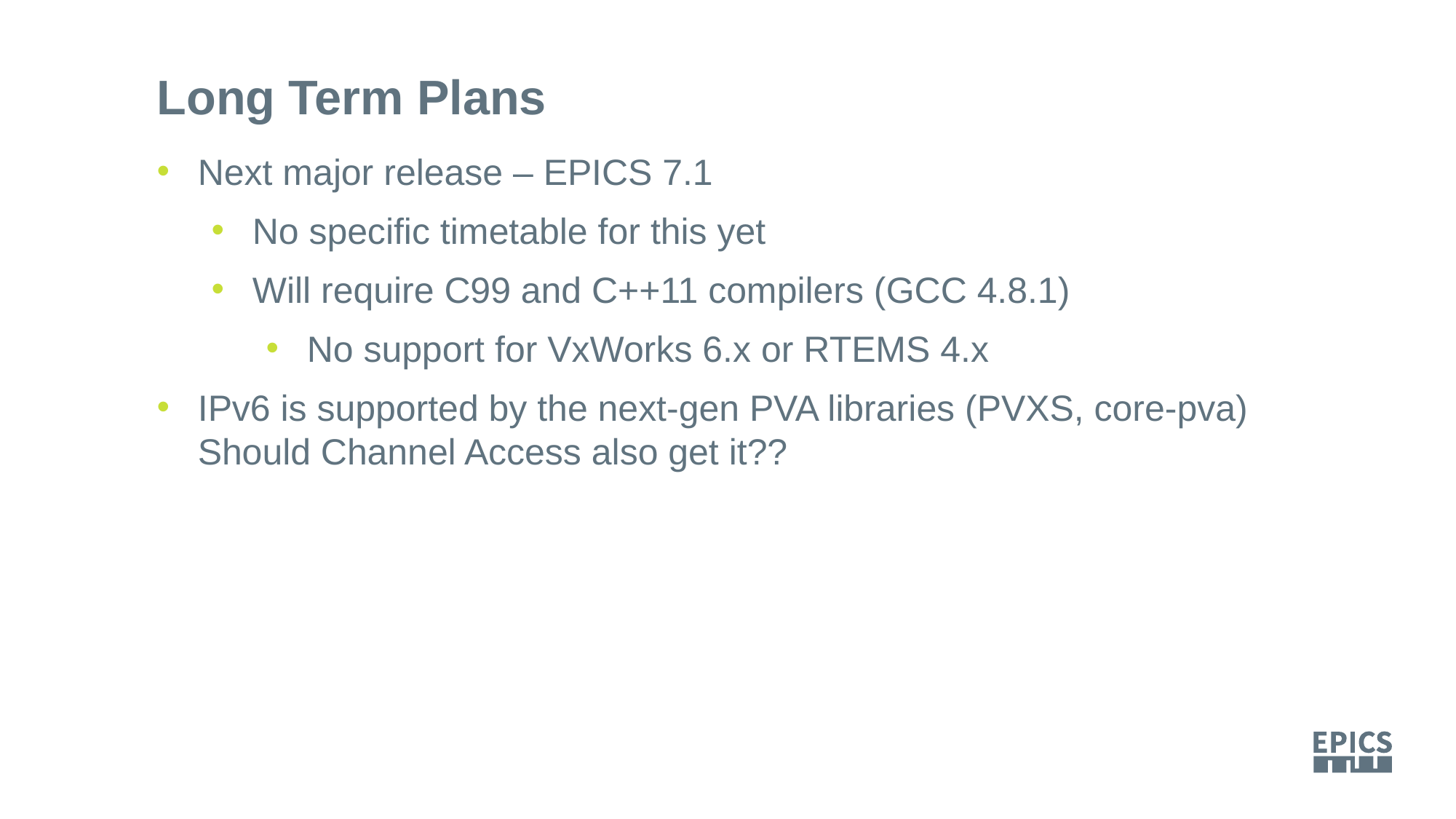

Long Term Plans
Next major release – EPICS 7.1
No specific timetable for this yet
Will require C99 and C++11 compilers (GCC 4.8.1)
No support for VxWorks 6.x or RTEMS 4.x
IPv6 is supported by the next-gen PVA libraries (PVXS, core-pva)
Should Channel Access also get it??